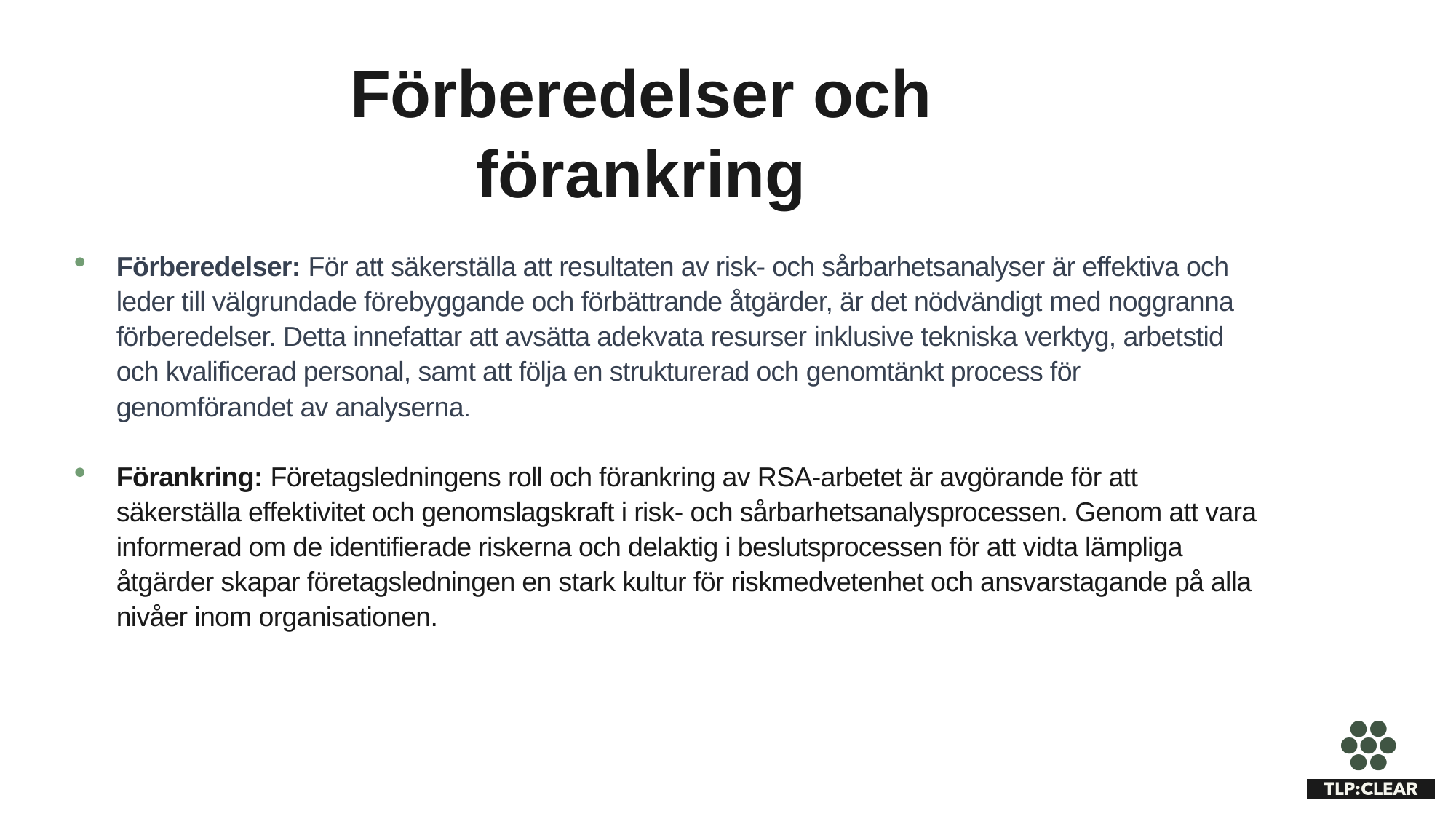

Förberedelser och förankring
Förberedelser: För att säkerställa att resultaten av risk- och sårbarhetsanalyser är effektiva och leder till välgrundade förebyggande och förbättrande åtgärder, är det nödvändigt med noggranna förberedelser. Detta innefattar att avsätta adekvata resurser inklusive tekniska verktyg, arbetstid och kvalificerad personal, samt att följa en strukturerad och genomtänkt process för genomförandet av analyserna.

Förankring: Företagsledningens roll och förankring av RSA-arbetet är avgörande för att säkerställa effektivitet och genomslagskraft i risk- och sårbarhetsanalysprocessen. Genom att vara informerad om de identifierade riskerna och delaktig i beslutsprocessen för att vidta lämpliga åtgärder skapar företagsledningen en stark kultur för riskmedvetenhet och ansvarstagande på alla nivåer inom organisationen.